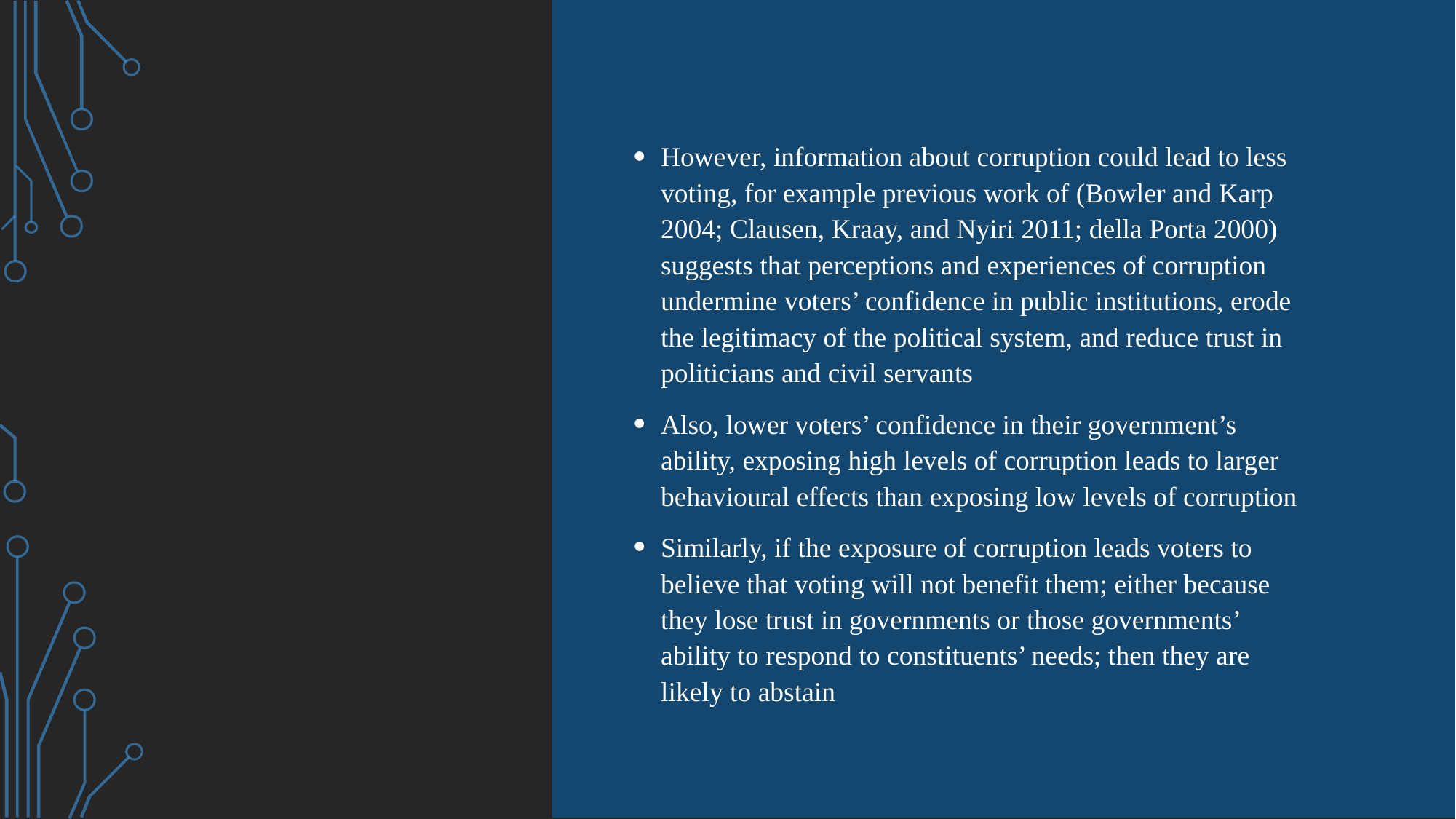

#
However, information about corruption could lead to less voting, for example previous work of (Bowler and Karp 2004; Clausen, Kraay, and Nyiri 2011; della Porta 2000) suggests that perceptions and experiences of corruption undermine voters’ confidence in public institutions, erode the legitimacy of the political system, and reduce trust in politicians and civil servants
Also, lower voters’ confidence in their government’s ability, exposing high levels of corruption leads to larger behavioural effects than exposing low levels of corruption
Similarly, if the exposure of corruption leads voters to believe that voting will not benefit them; either because they lose trust in governments or those governments’ ability to respond to constituents’ needs; then they are likely to abstain